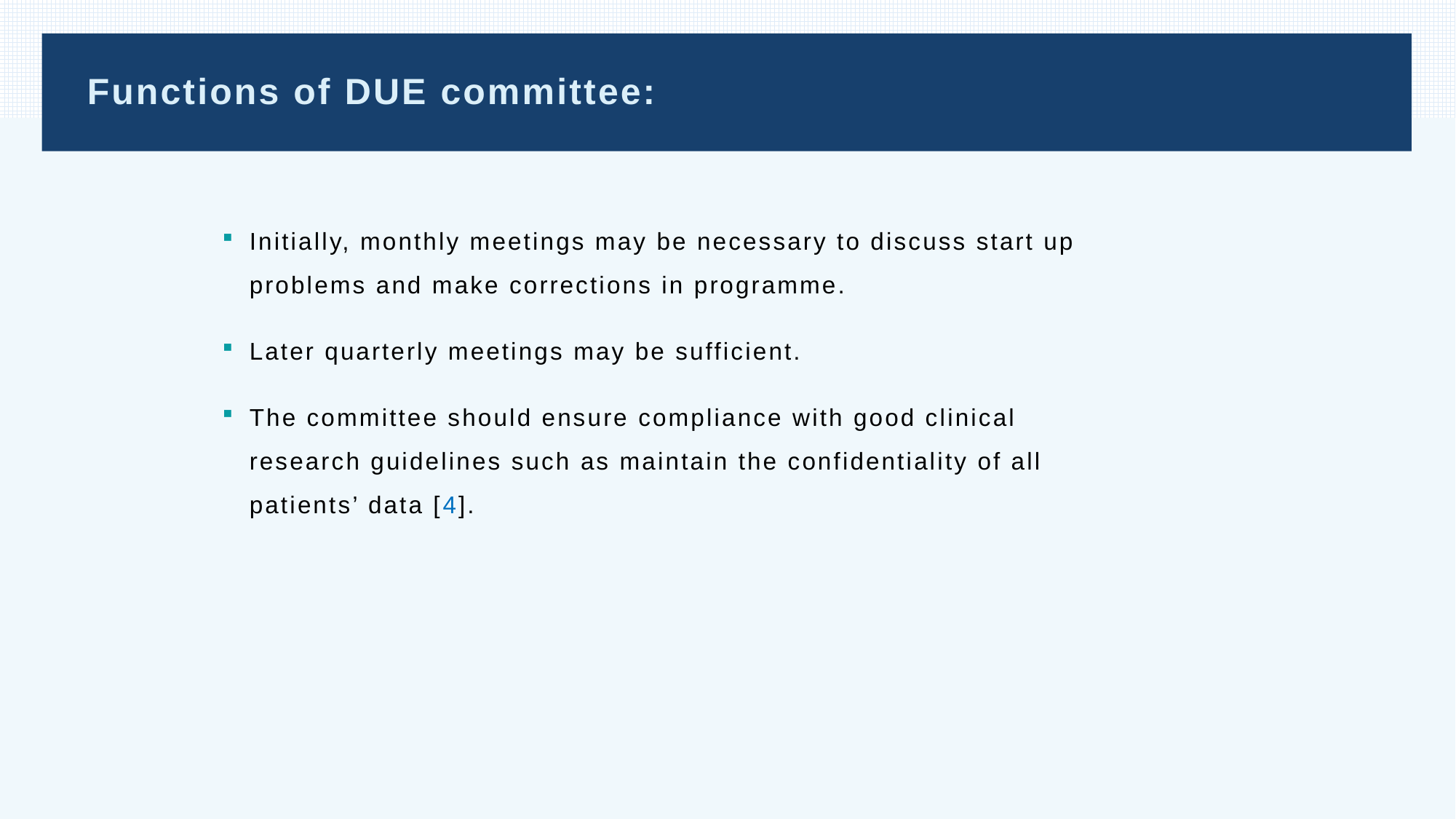

# Functions of DUE committee:
Initially, monthly meetings may be necessary to discuss start up problems and make corrections in programme.
Later quarterly meetings may be sufficient.
The committee should ensure compliance with good clinical research guidelines such as maintain the confidentiality of all patients’ data [4].